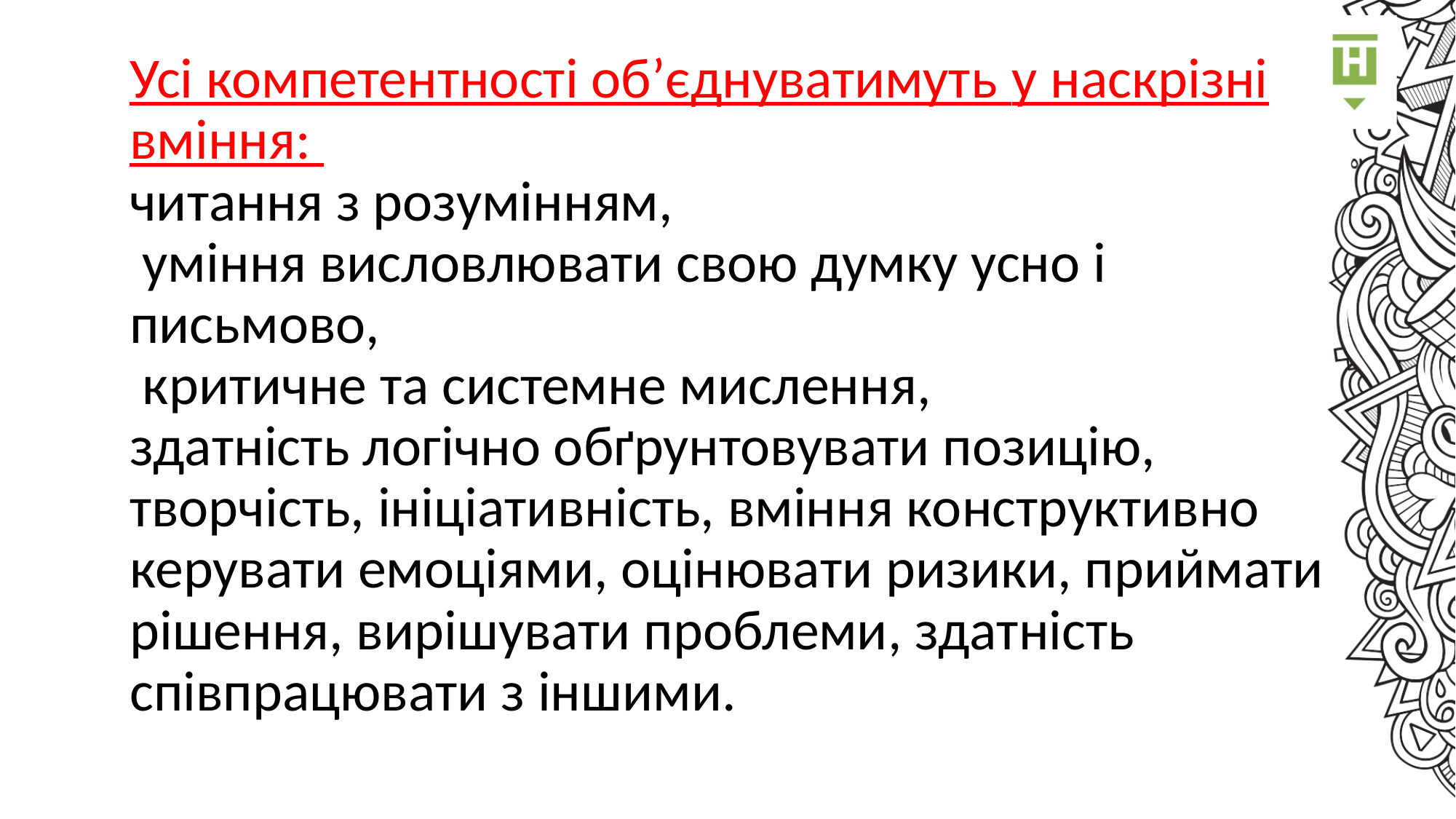

# Усі компетентності об’єднуватимуть у наскрізні вміння:  читання з розумінням, уміння висловлювати свою думку усно і письмово, критичне та системне мислення, здатність логічно обґрунтовувати позицію, творчість, ініціативність, вміння конструктивно керувати емоціями, оцінювати ризики, приймати рішення, вирішувати проблеми, здатність співпрацювати з іншими.